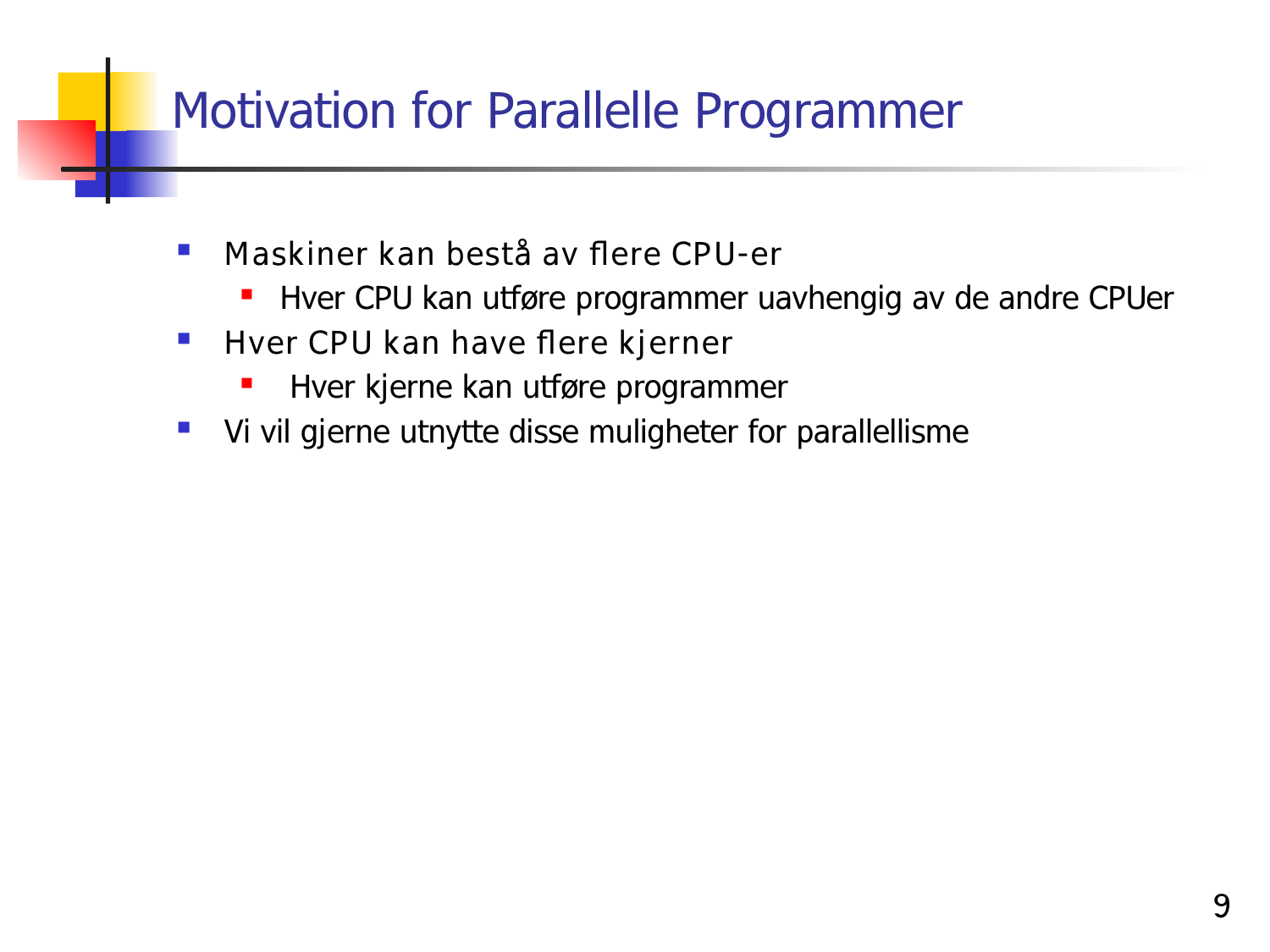

# Motivation for Parallelle Programmer

Maskiner kan bestå av flere CPU-er
Hver CPU kan utføre programmer uavhengig av de andre CPUer
Hver CPU kan have flere kjerner
 Hver kjerne kan utføre programmer
Vi vil gjerne utnytte disse muligheter for parallellisme

9